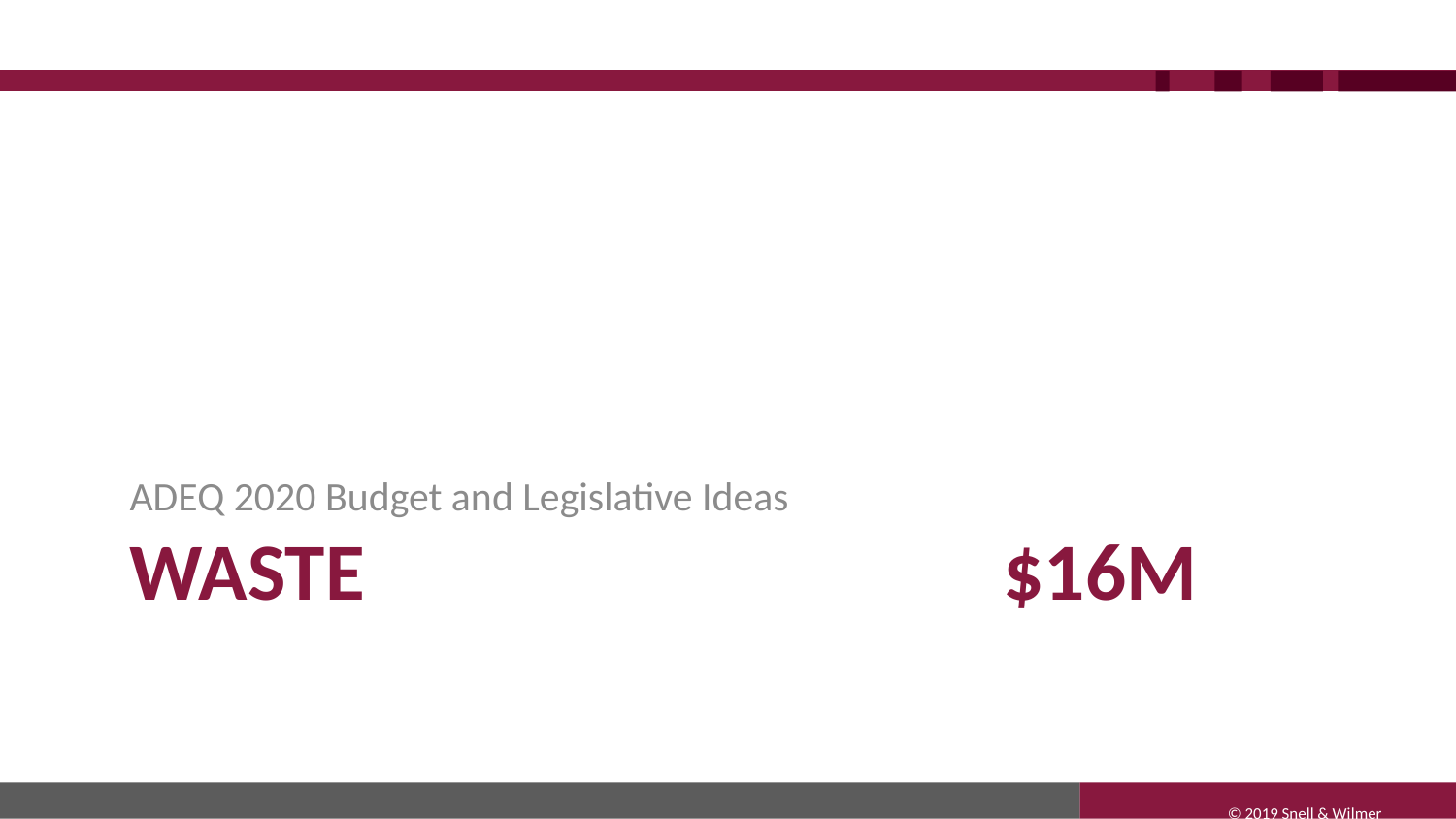

ADEQ 2020 Budget and Legislative Ideas
# Waste					$16M